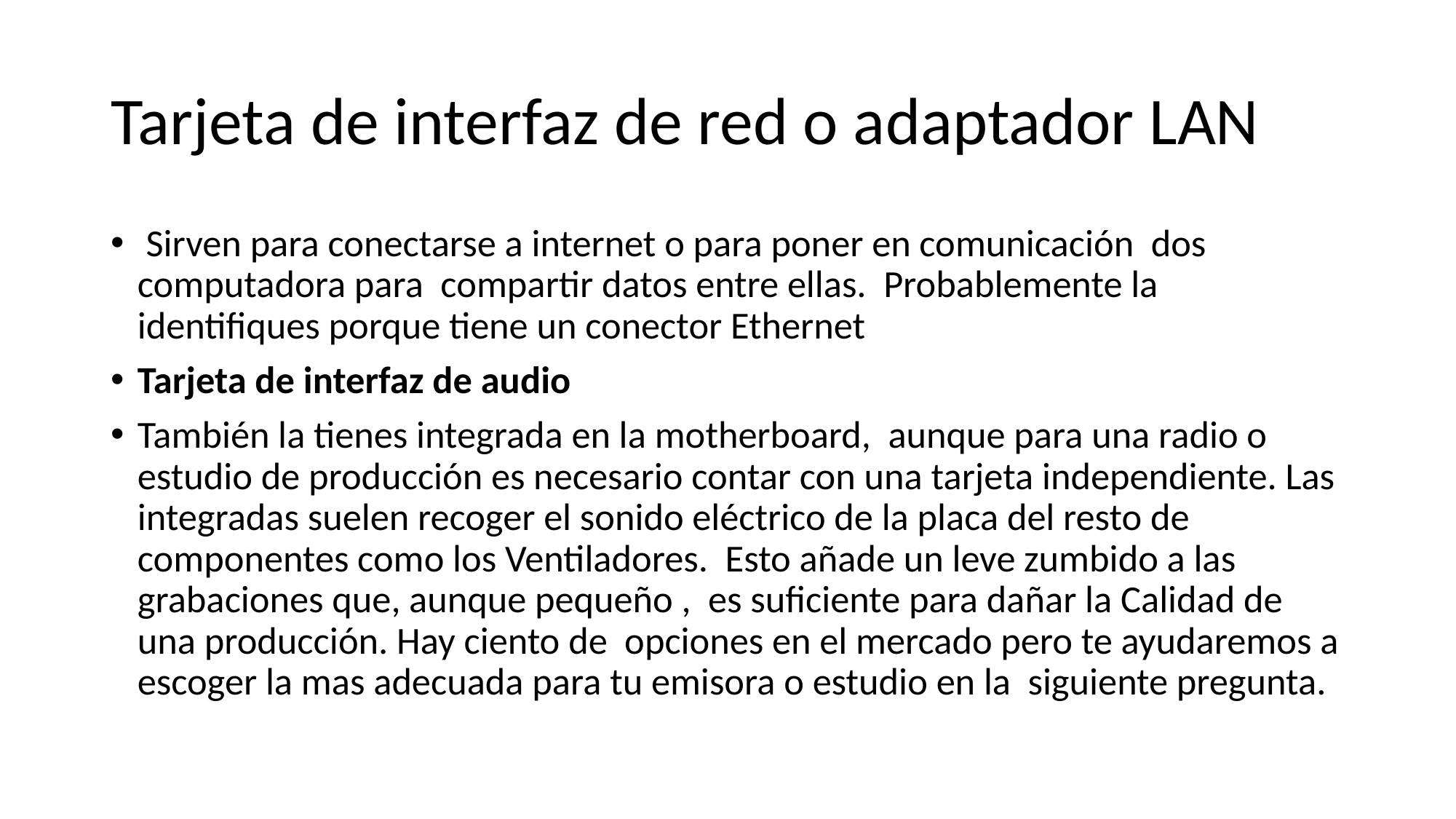

# Tarjeta de interfaz de red o adaptador LAN
 Sirven para conectarse a internet o para poner en comunicación  dos computadora para  compartir datos entre ellas.  Probablemente la identifiques porque tiene un conector Ethernet
Tarjeta de interfaz de audio
También la tienes integrada en la motherboard,  aunque para una radio o estudio de producción es necesario contar con una tarjeta independiente. Las integradas suelen recoger el sonido eléctrico de la placa del resto de componentes como los Ventiladores.  Esto añade un leve zumbido a las  grabaciones que, aunque pequeño ,  es suficiente para dañar la Calidad de una producción. Hay ciento de  opciones en el mercado pero te ayudaremos a escoger la mas adecuada para tu emisora o estudio en la  siguiente pregunta.